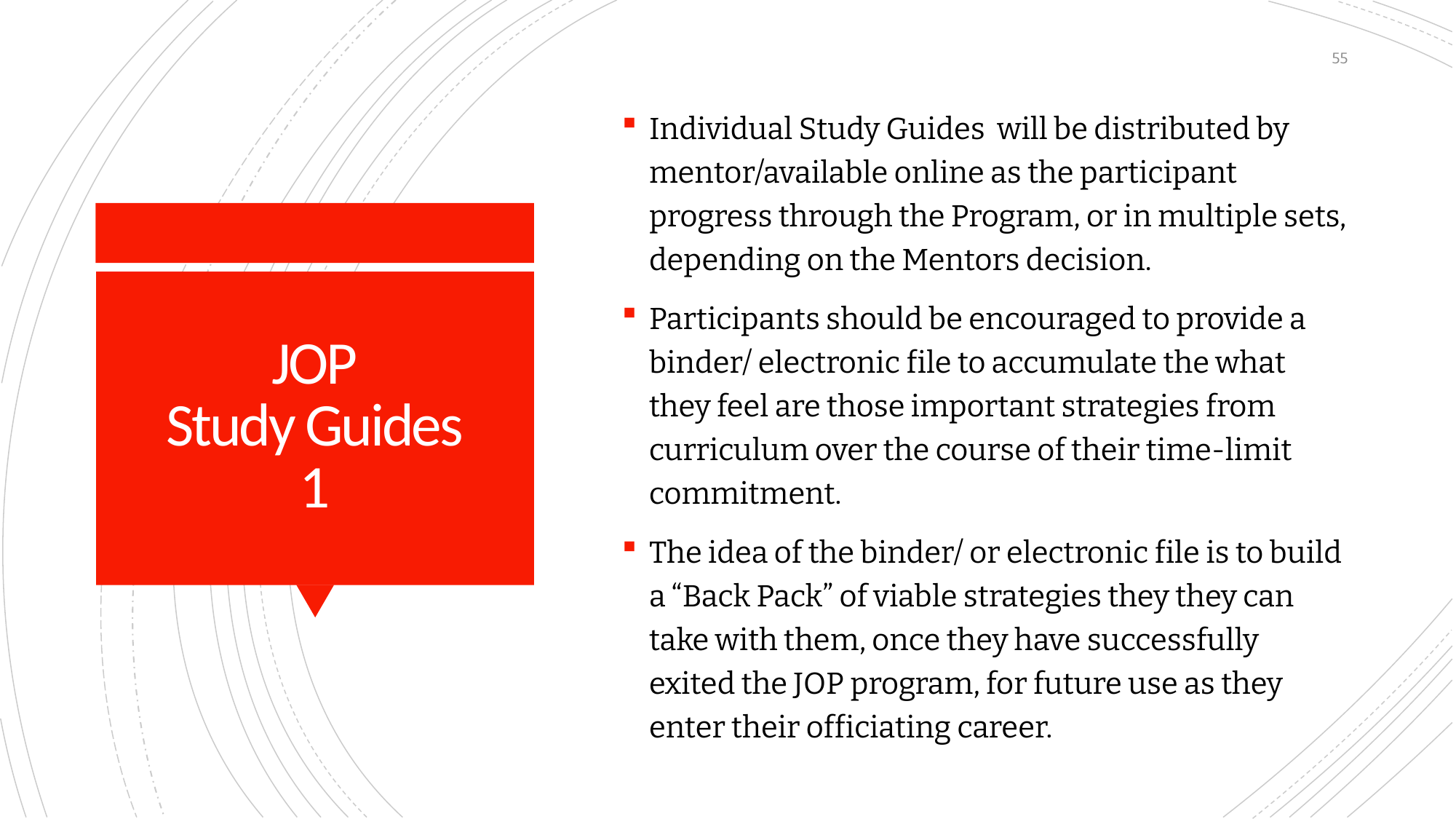

55
Individual Study Guides  will be distributed by mentor/available online as the participant progress through the Program, or in multiple sets, depending on the Mentors decision.
Participants should be encouraged to provide a binder/ electronic file to accumulate the what they feel are those important strategies from curriculum over the course of their time-limit commitment.
The idea of the binder/ or electronic file is to build a “Back Pack” of viable strategies they they can take with them, once they have successfully exited the JOP program, for future use as they enter their officiating career.

# JOP Study Guides 1